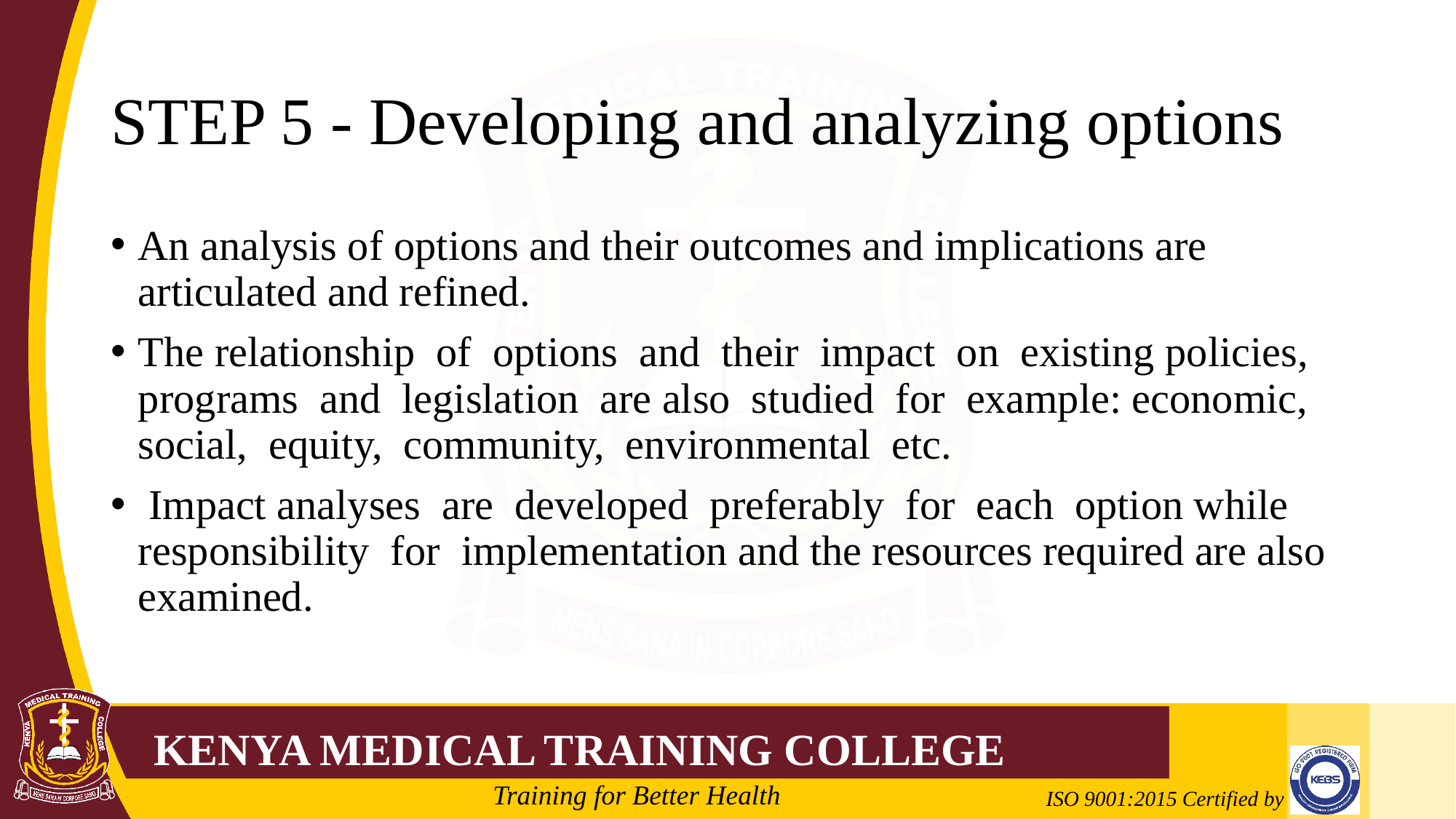

# STEP 5 - Developing and analyzing options
An analysis of options and their outcomes and implications are articulated and refined.
The relationship  of  options  and  their  impact  on  existing policies,  programs  and  legislation  are also  studied  for  example: economic,  social,  equity,  community,  environmental  etc.
 Impact analyses  are  developed  preferably  for  each  option while  responsibility  for  implementation and the resources required are also examined.